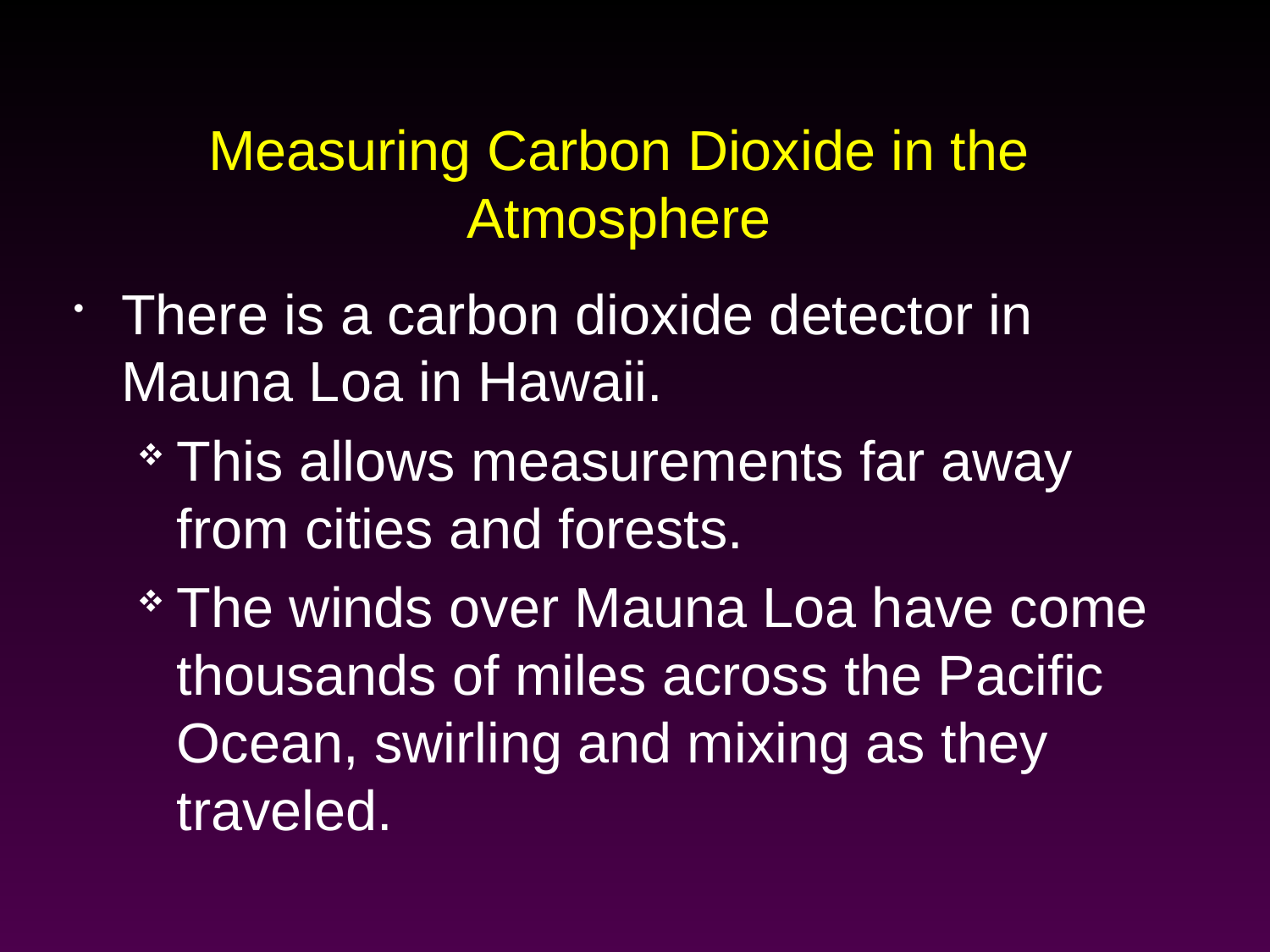

# Measuring Carbon Dioxide in the Atmosphere
There is a carbon dioxide detector in  Mauna Loa in Hawaii.
This allows measurements far away from cities and forests.
The winds over Mauna Loa have come thousands of miles across the Pacific Ocean, swirling and mixing as they traveled.